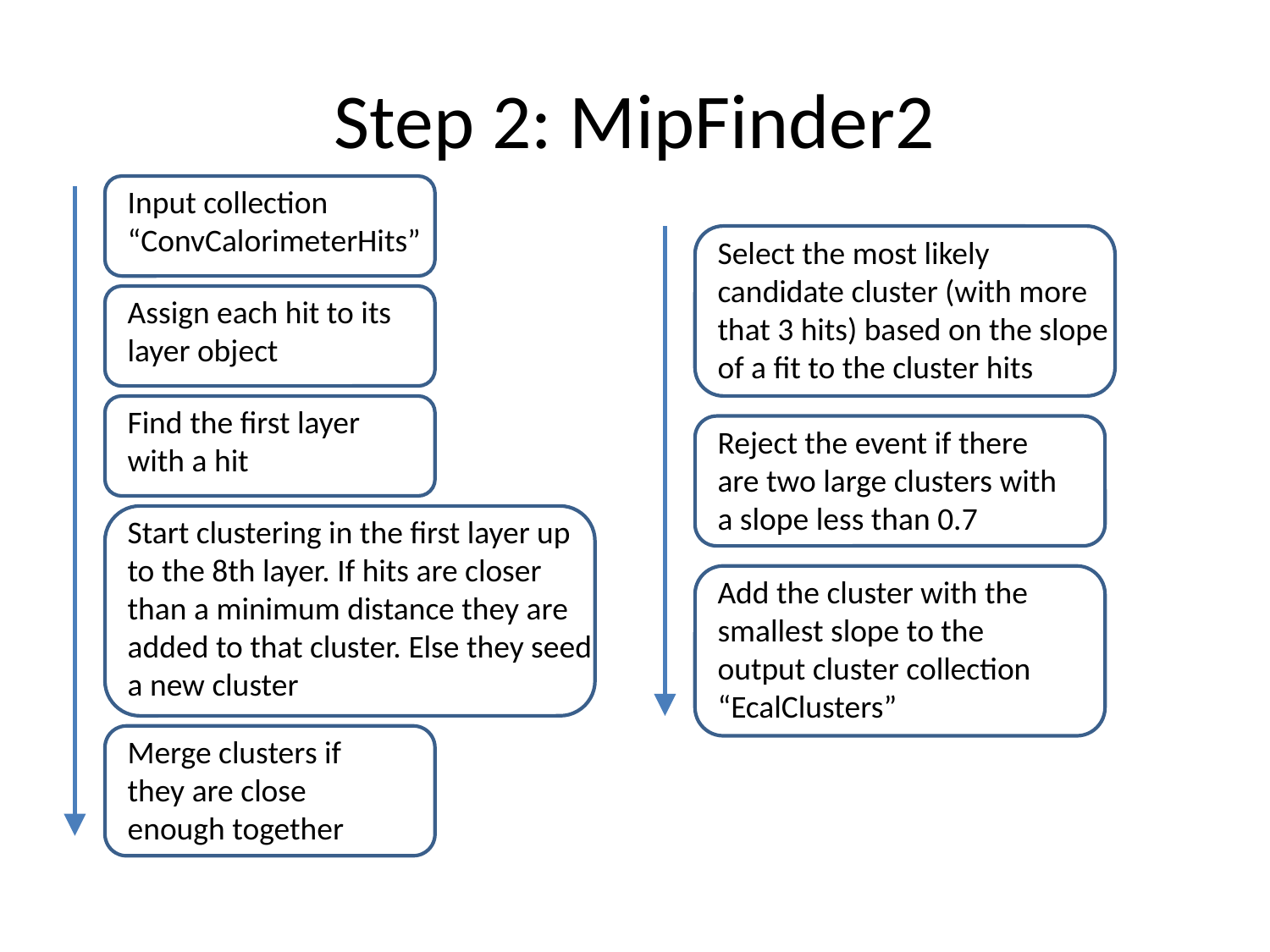

# Step 2: MipFinder2

Input collection “ConvCalorimeterHits”

Select the most likely candidate cluster (with more that 3 hits) based on the slope of a fit to the cluster hits

Assign each hit to its layer object

Find the first layer with a hit

Reject the event if there are two large clusters with a slope less than 0.7

Start clustering in the first layer up to the 8th layer. If hits are closer than a minimum distance they are added to that cluster. Else they seed a new cluster

Add the cluster with the smallest slope to the output cluster collection “EcalClusters”

Merge clusters if they are close enough together